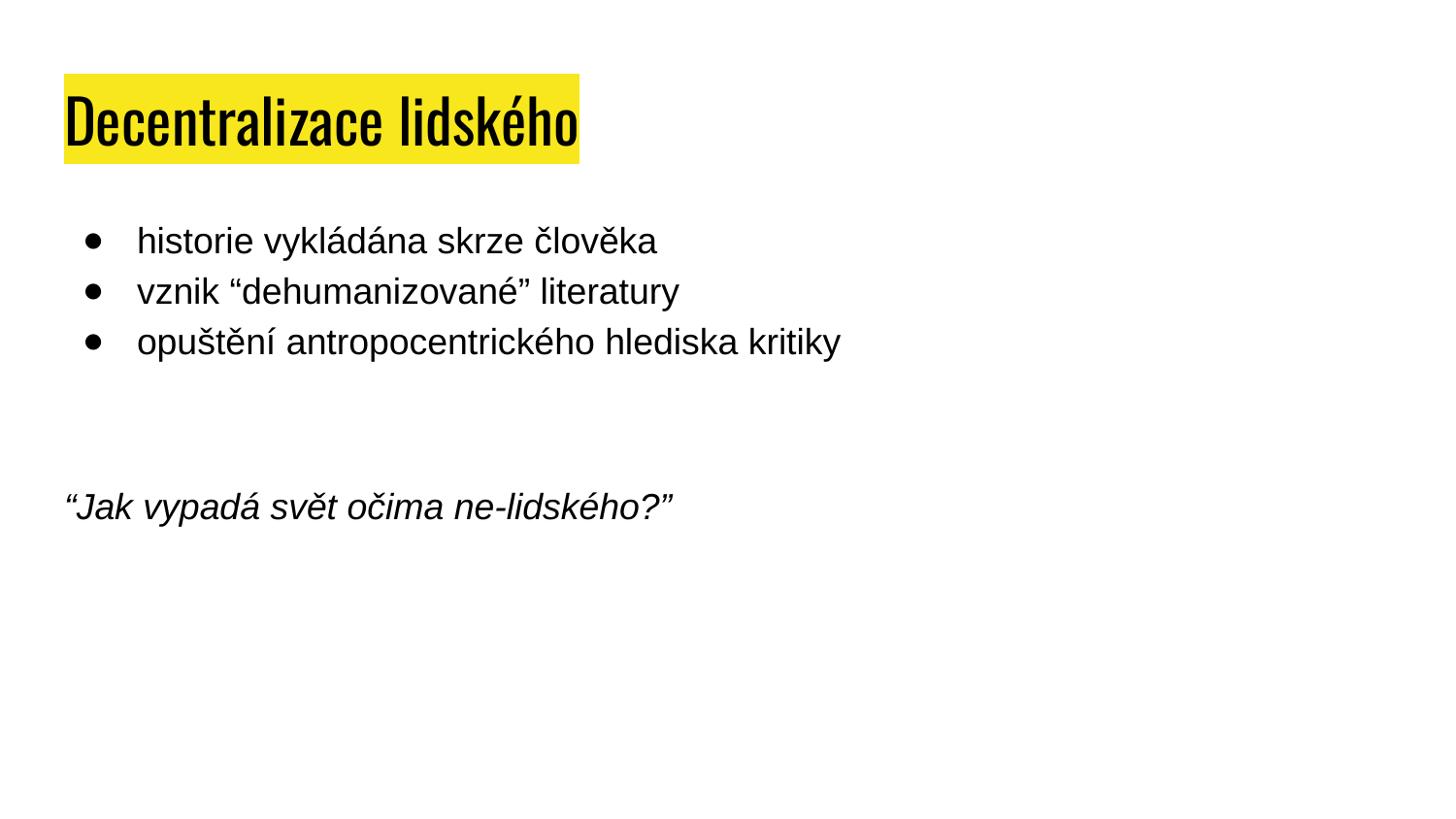

# Decentralizace lidského
historie vykládána skrze člověka
vznik “dehumanizované” literatury
opuštění antropocentrického hlediska kritiky

“Jak vypadá svět očima ne-lidského?”